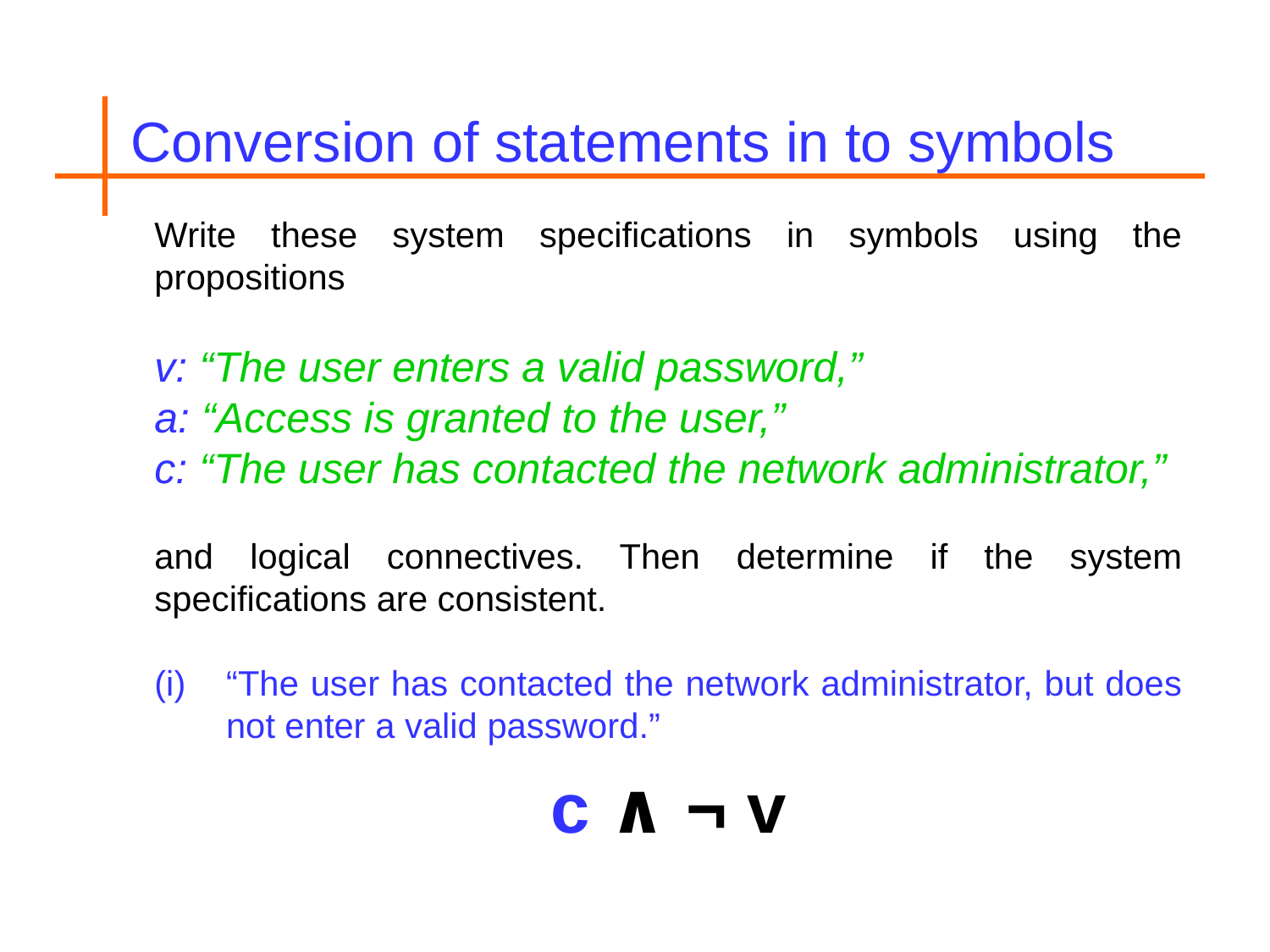

Conversion of statements in to symbols

Write these system specifications in symbols using the propositions

v: “The user enters a valid password,”
a: “Access is granted to the user,”
c: “The user has contacted the network administrator,”

and logical connectives. Then determine if the system specifications are consistent.

“The user has contacted the network administrator, but does not enter a valid password.”

c ∧ ¬ v